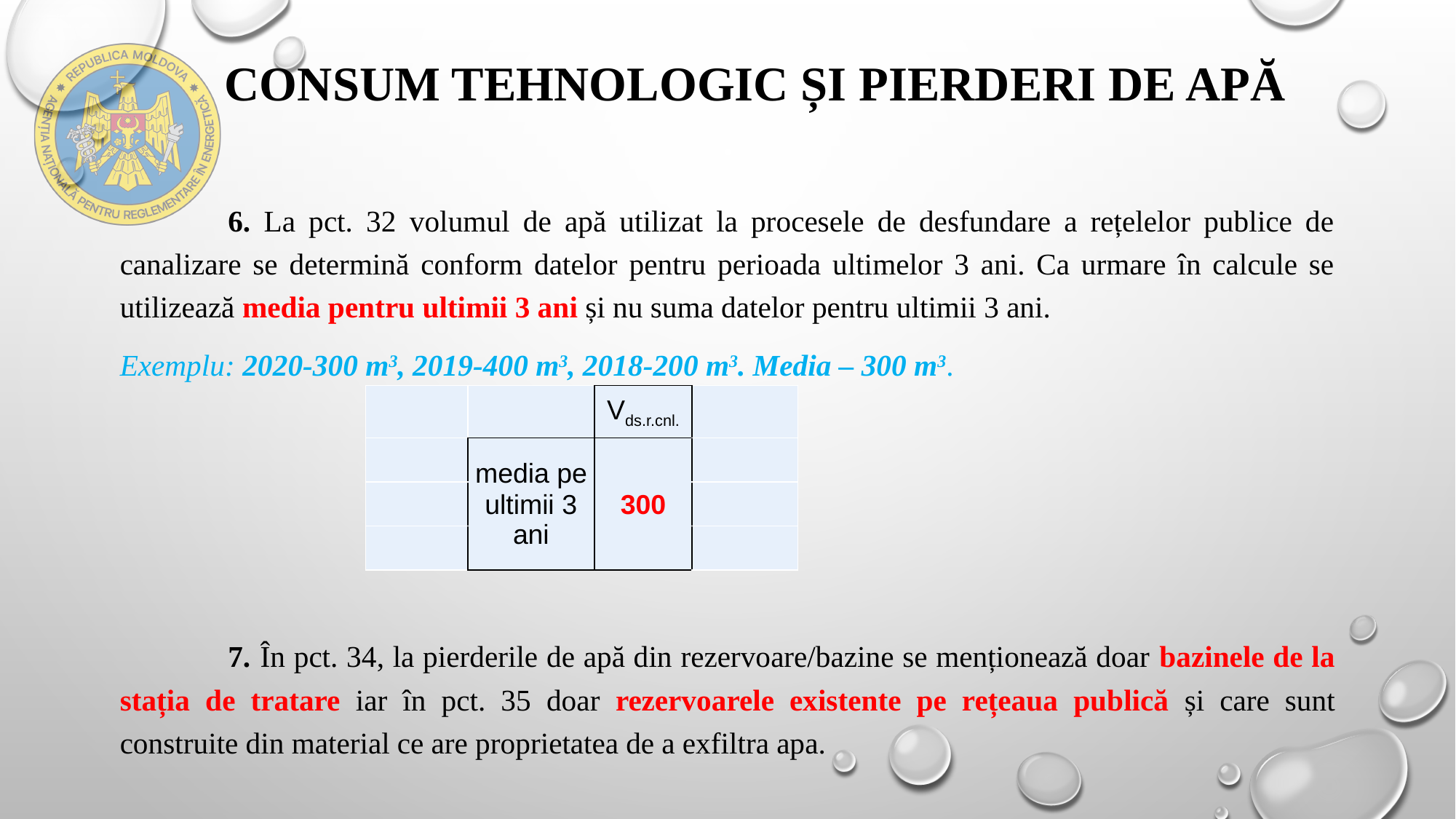

# Consum tehnologic și pierderi de apă
	6. La pct. 32 volumul de apă utilizat la procesele de desfundare a rețelelor publice de canalizare se determină conform datelor pentru perioada ultimelor 3 ani. Ca urmare în calcule se utilizează media pentru ultimii 3 ani și nu suma datelor pentru ultimii 3 ani.
Exemplu: 2020-300 m3, 2019-400 m3, 2018-200 m3. Media – 300 m3.

	7. În pct. 34, la pierderile de apă din rezervoare/bazine se menționează doar bazinele de la stația de tratare iar în pct. 35 doar rezervoarele existente pe rețeaua publică și care sunt construite din material ce are proprietatea de a exfiltra apa.
|  |  | Vds.r.cnl. |  |
| --- | --- | --- | --- |
|  | media pe ultimii 3 ani | 300 |  |
|  |  |  |  |
|  |  |  |  |